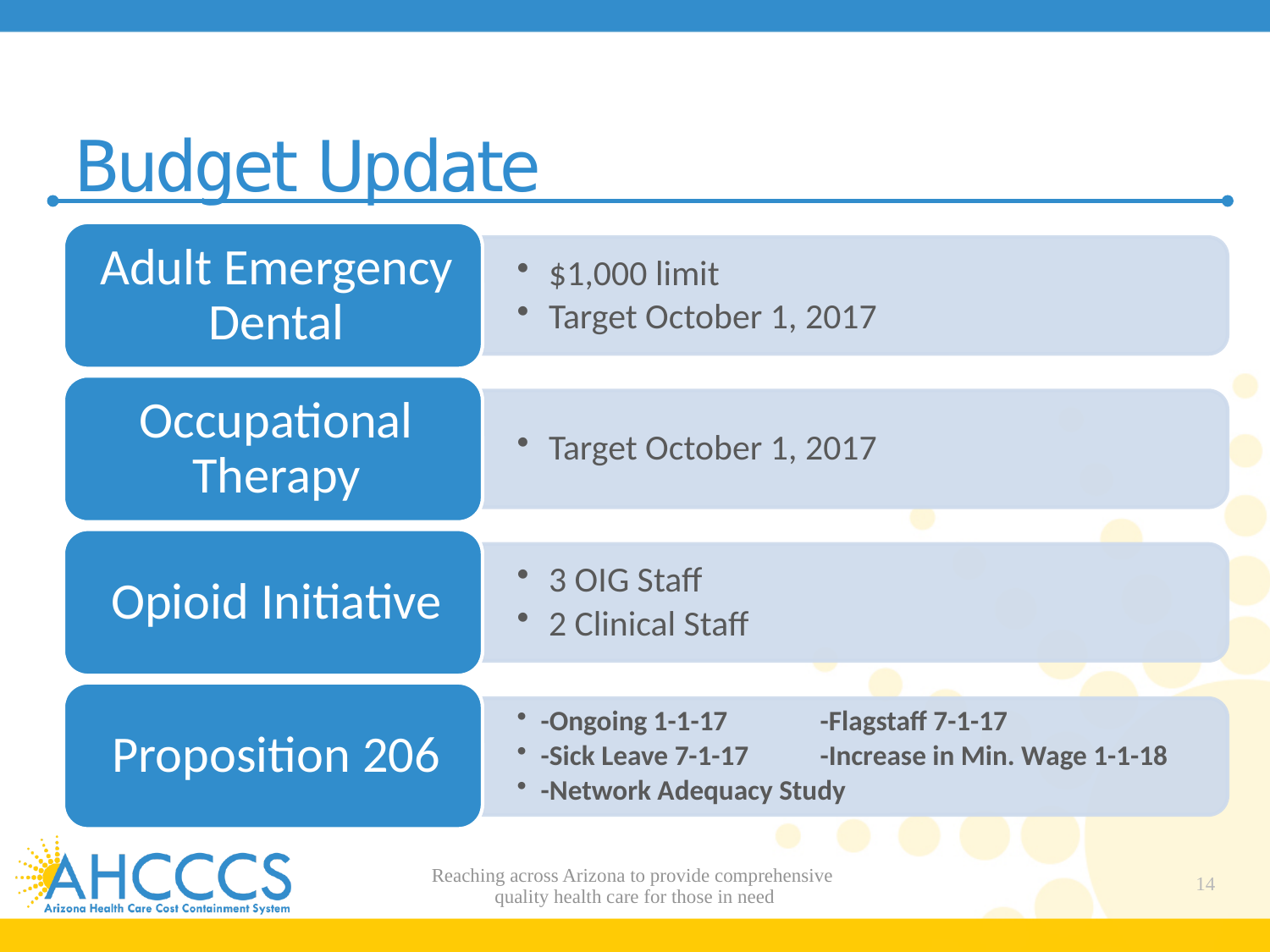

# Budget Update
$1,000 limit
Target October 1, 2017
Adult Emergency Dental
Target October 1, 2017
Occupational Therapy
3 OIG Staff
2 Clinical Staff
Opioid Initiative
-Ongoing 1-1-17 	    -Flagstaff 7-1-17
-Sick Leave 7-1-17 	    -Increase in Min. Wage 1-1-18
-Network Adequacy Study
Proposition 206
Reaching across Arizona to provide comprehensive
quality health care for those in need
14